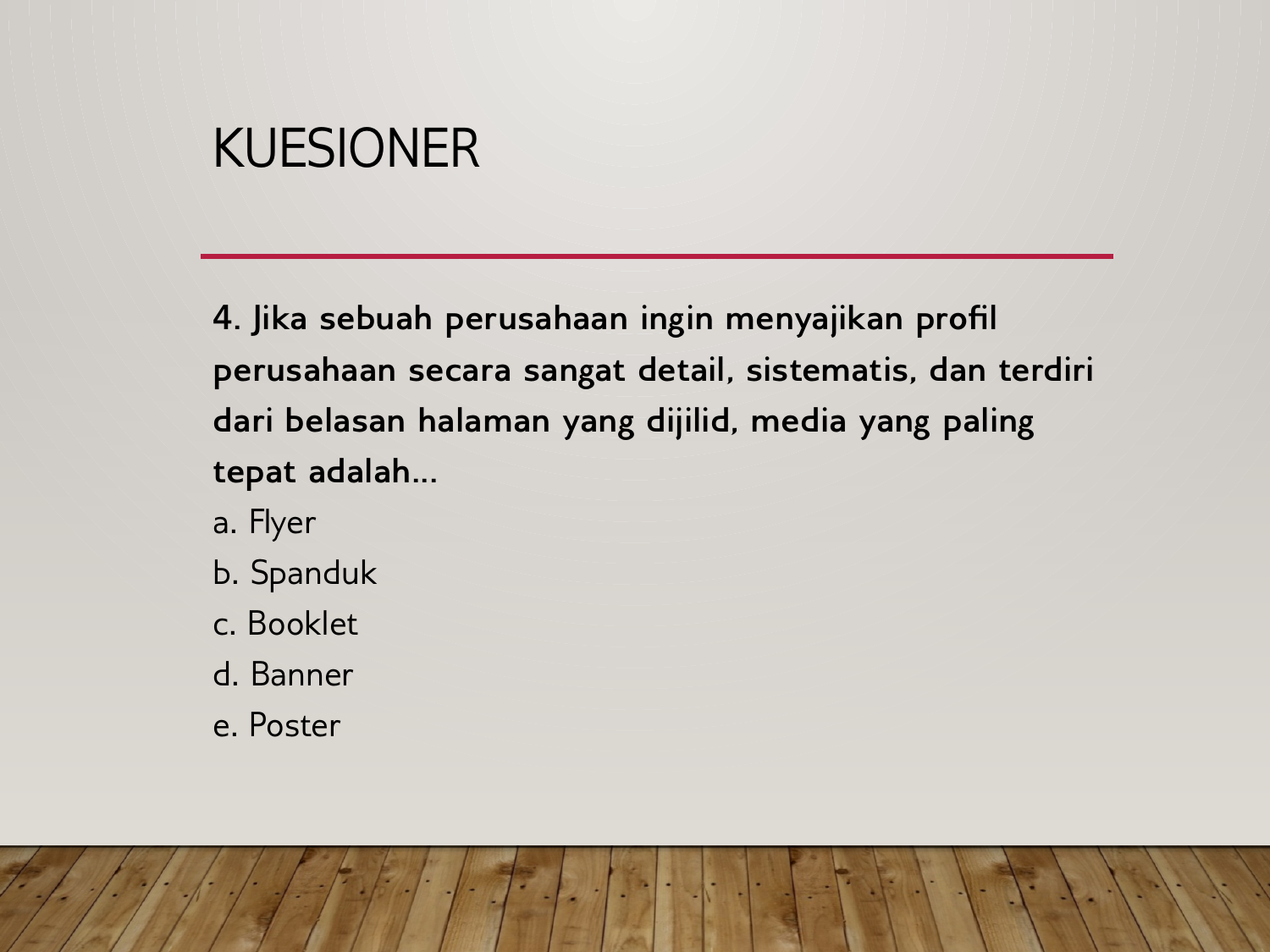

# kuesioner
4. Jika sebuah perusahaan ingin menyajikan profil perusahaan secara sangat detail, sistematis, dan terdiri dari belasan halaman yang dijilid, media yang paling tepat adalah...
a. Flyer
b. Spanduk
c. Booklet
d. Banner
e. Poster